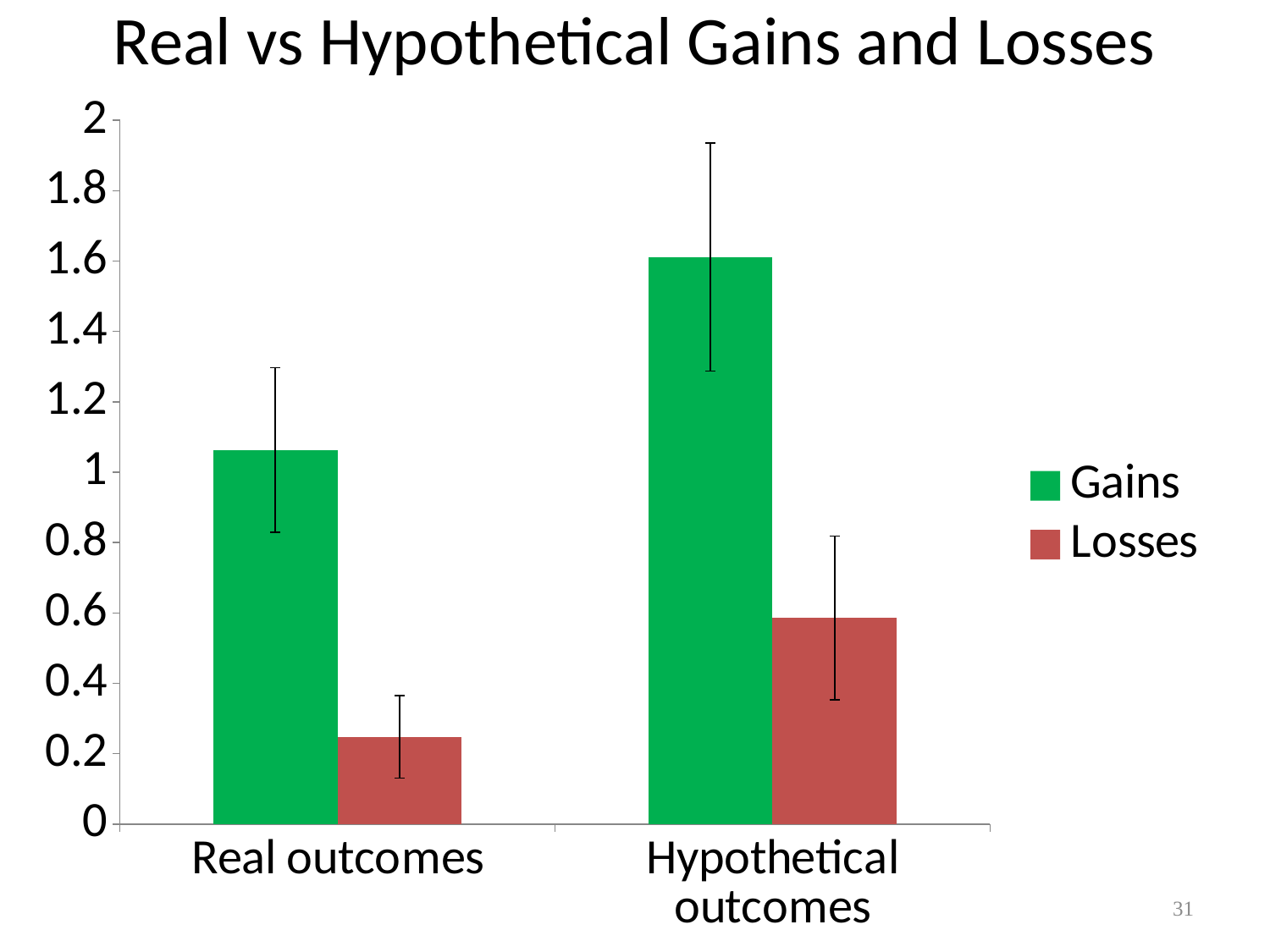

# Real vs Hypothetical Gains and Losses

### Chart

| Category | Gains | Losses |
|---|---|---|
| Real outcomes | 1.063256 | 0.247754 |
| Hypothetical outcomes | 1.611553 | 0.585538 |
31